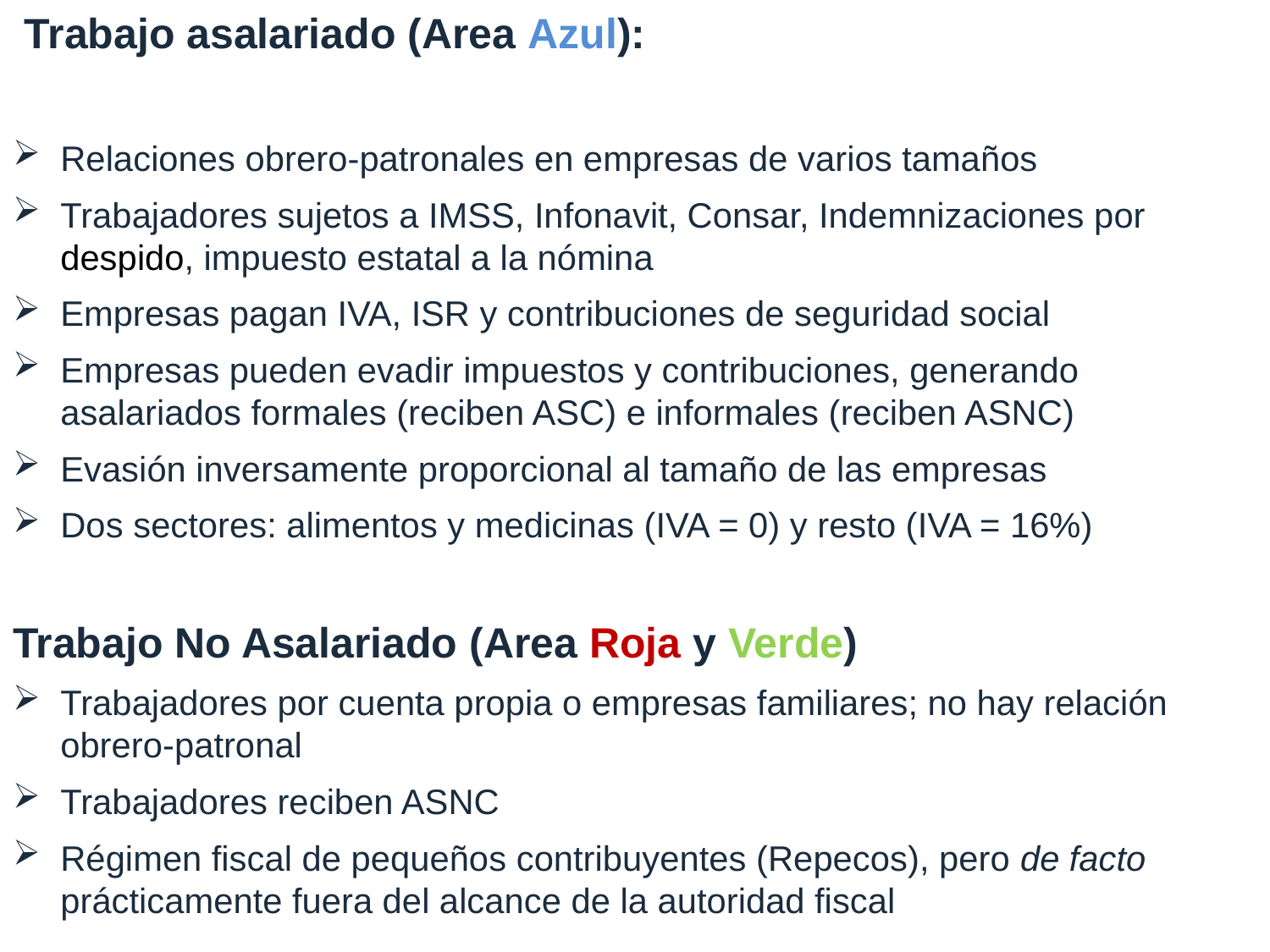

# Labor market implications of social programs
 Trabajo asalariado (Area Azul):

Relaciones obrero-patronales en empresas de varios tamaños
Trabajadores sujetos a IMSS, Infonavit, Consar, Indemnizaciones por despido, impuesto estatal a la nómina
Empresas pagan IVA, ISR y contribuciones de seguridad social
Empresas pueden evadir impuestos y contribuciones, generando asalariados formales (reciben ASC) e informales (reciben ASNC)
Evasión inversamente proporcional al tamaño de las empresas
Dos sectores: alimentos y medicinas (IVA = 0) y resto (IVA = 16%)

Trabajo No Asalariado (Area Roja y Verde)
Trabajadores por cuenta propia o empresas familiares; no hay relación obrero-patronal
Trabajadores reciben ASNC
Régimen fiscal de pequeños contribuyentes (Repecos), pero de facto prácticamente fuera del alcance de la autoridad fiscal

14